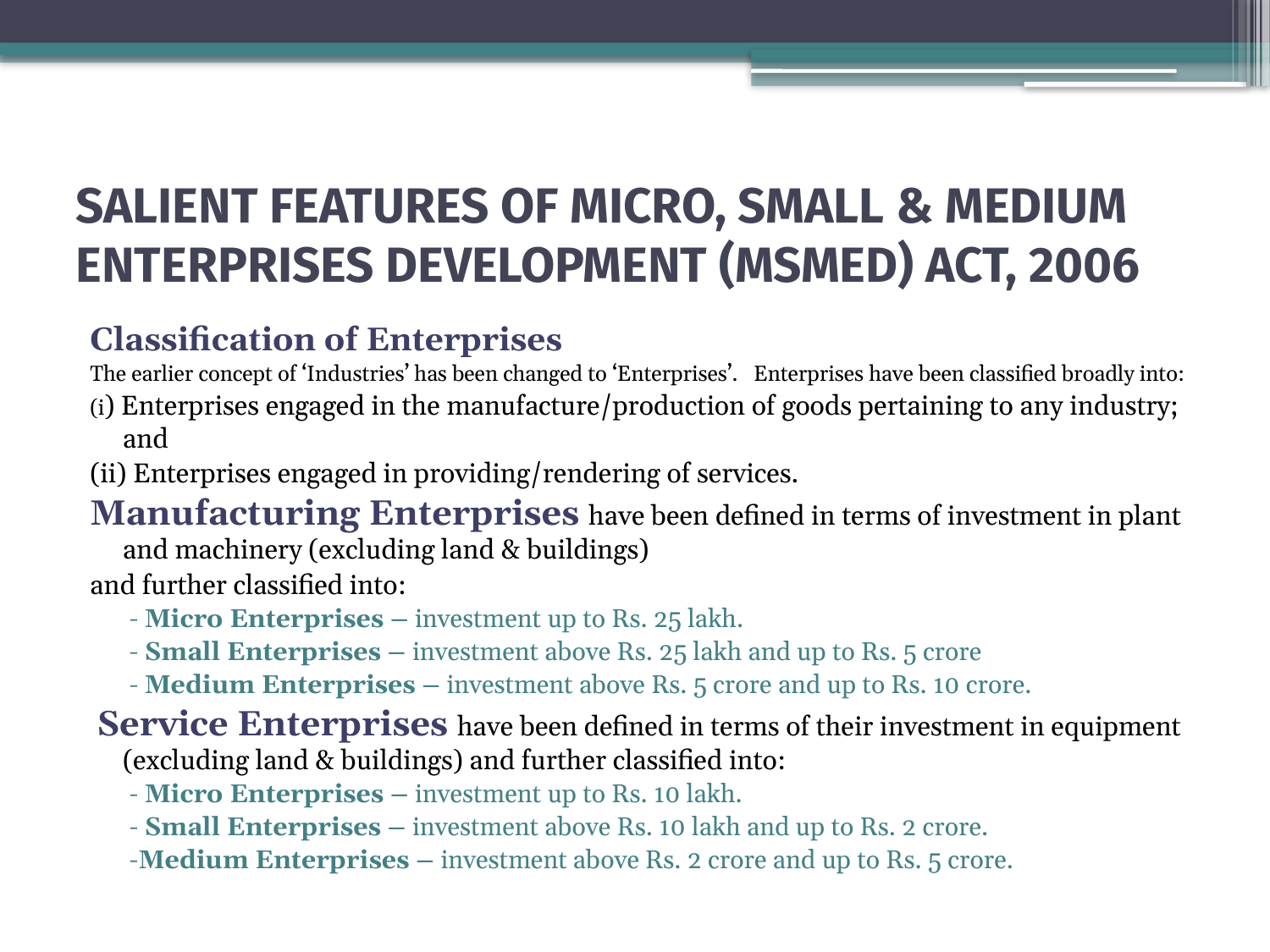

# Salient Features of Micro, Small & Medium Enterprises Development (MSMED) Act, 2006
Classification of Enterprises
The earlier concept of ‘Industries’ has been changed to ‘Enterprises’.   Enterprises have been classified broadly into:
(i) Enterprises engaged in the manufacture/production of goods pertaining to any industry; and
(ii) Enterprises engaged in providing/rendering of services.
Manufacturing Enterprises have been defined in terms of investment in plant and machinery (excluding land & buildings)
and further classified into:
- Micro Enterprises – investment up to Rs. 25 lakh.
- Small Enterprises – investment above Rs. 25 lakh and up to Rs. 5 crore
- Medium Enterprises – investment above Rs. 5 crore and up to Rs. 10 crore.
 Service Enterprises have been defined in terms of their investment in equipment (excluding land & buildings) and further classified into:
- Micro Enterprises – investment up to Rs. 10 lakh.
- Small Enterprises – investment above Rs. 10 lakh and up to Rs. 2 crore.
-Medium Enterprises – investment above Rs. 2 crore and up to Rs. 5 crore.